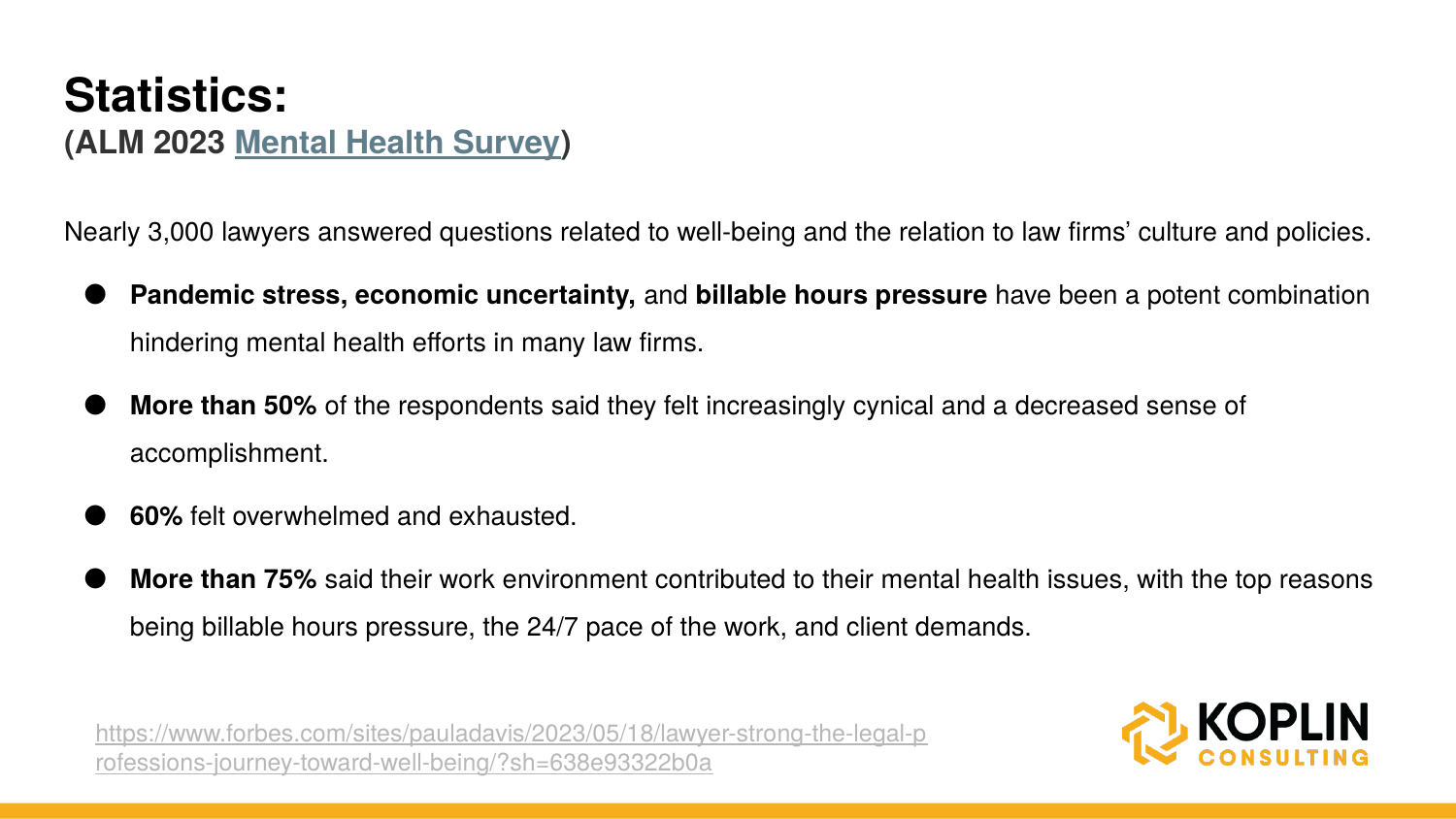

# Statistics:
(ALM 2023 Mental Health Survey)
Nearly 3,000 lawyers answered questions related to well-being and the relation to law firms’ culture and policies.
Pandemic stress, economic uncertainty, and billable hours pressure have been a potent combination hindering mental health efforts in many law firms.
More than 50% of the respondents said they felt increasingly cynical and a decreased sense of accomplishment.
60% felt overwhelmed and exhausted.
More than 75% said their work environment contributed to their mental health issues, with the top reasons being billable hours pressure, the 24/7 pace of the work, and client demands.
https://www.forbes.com/sites/pauladavis/2023/05/18/lawyer-strong-the-legal-professions-journey-toward-well-being/?sh=638e93322b0a